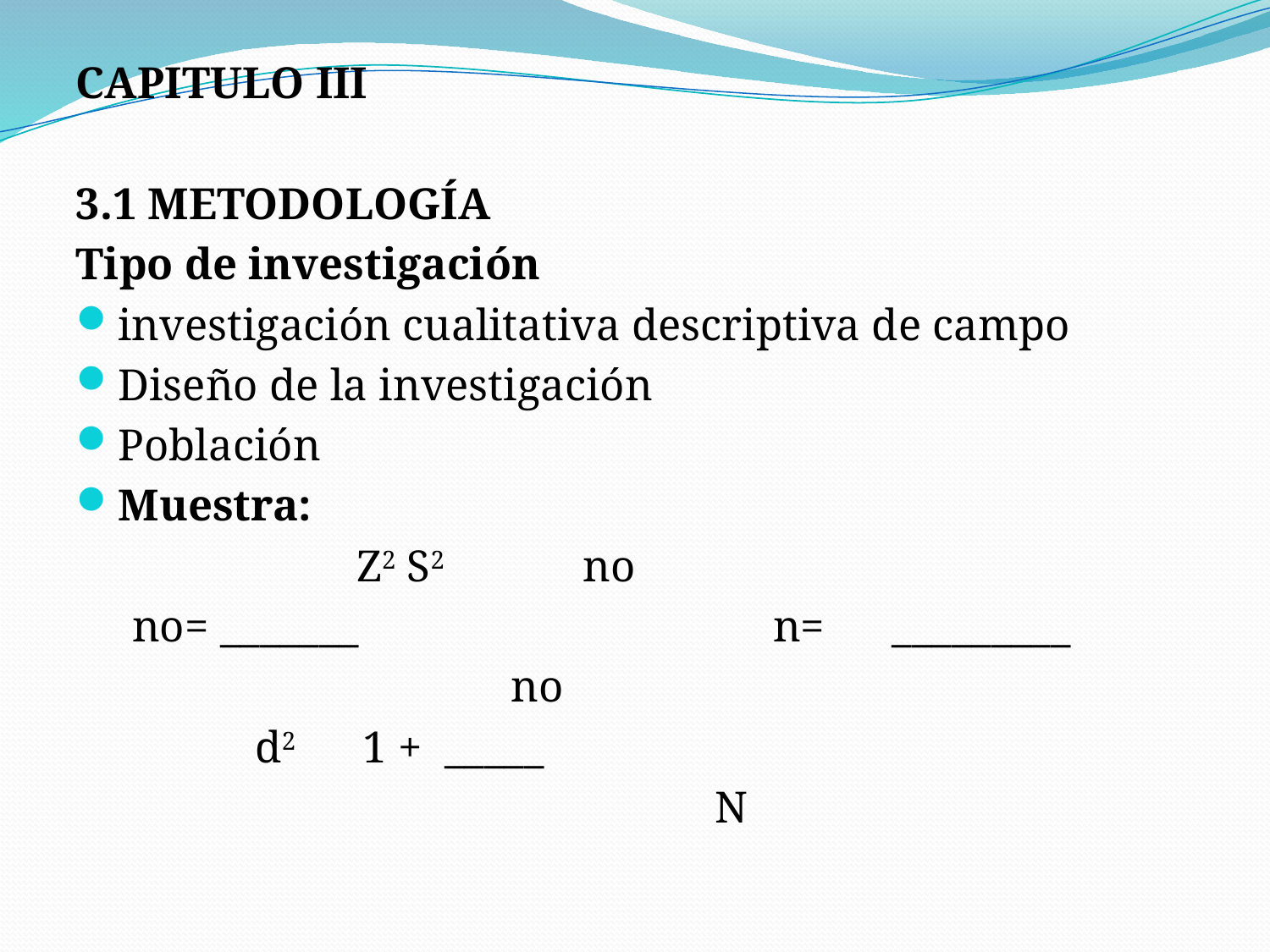

CAPITULO III

3.1 METODOLOGÍA
Tipo de investigación
investigación cualitativa descriptiva de campo
Diseño de la investigación
Población
Muestra:
                         Z2 S2				          no
     no= _______                                     n=      _________
						                                   no
                d2				 1 +  _____
                                               						N

#